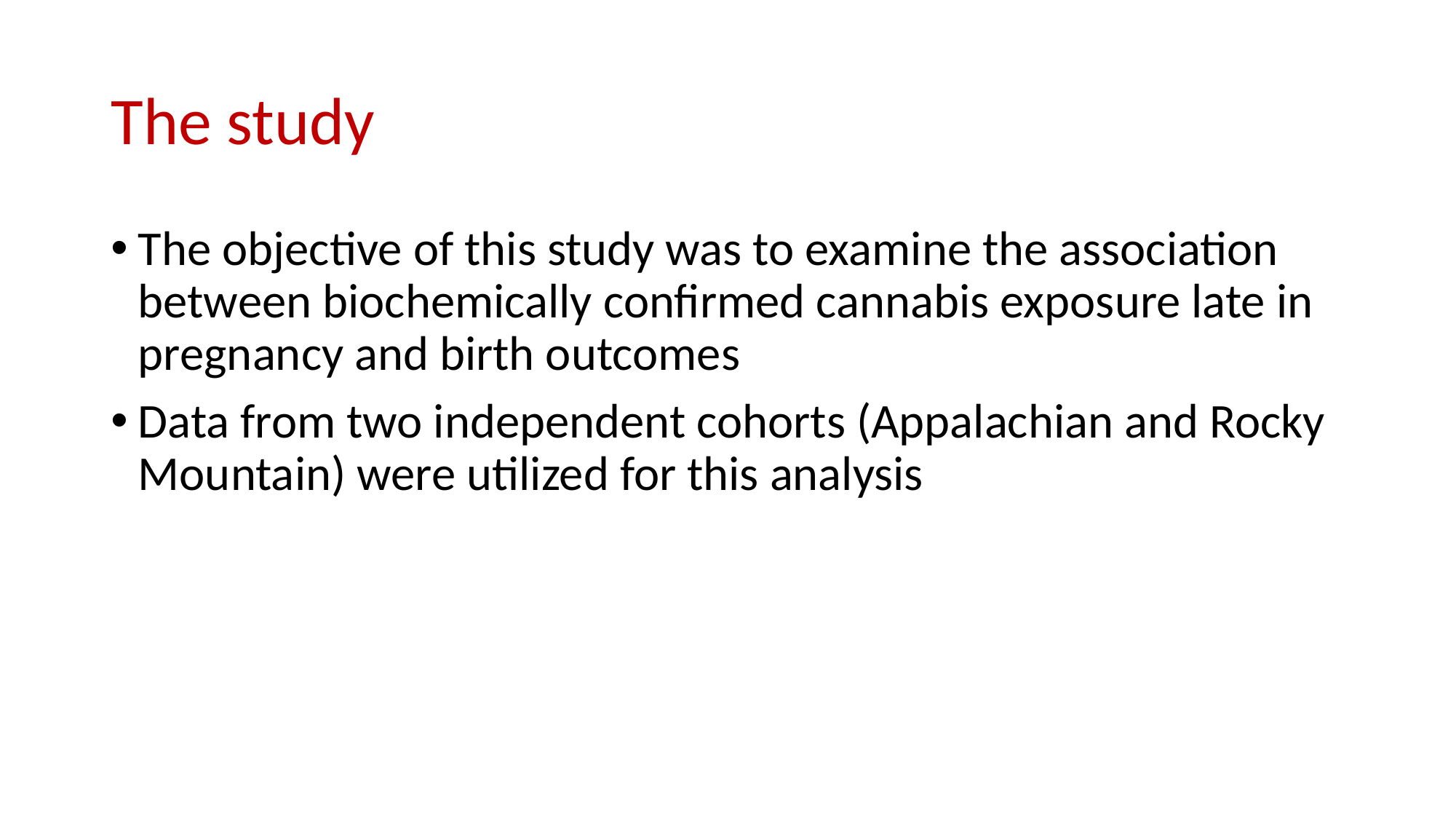

# The study
The objective of this study was to examine the association between biochemically confirmed cannabis exposure late in pregnancy and birth outcomes
Data from two independent cohorts (Appalachian and Rocky Mountain) were utilized for this analysis